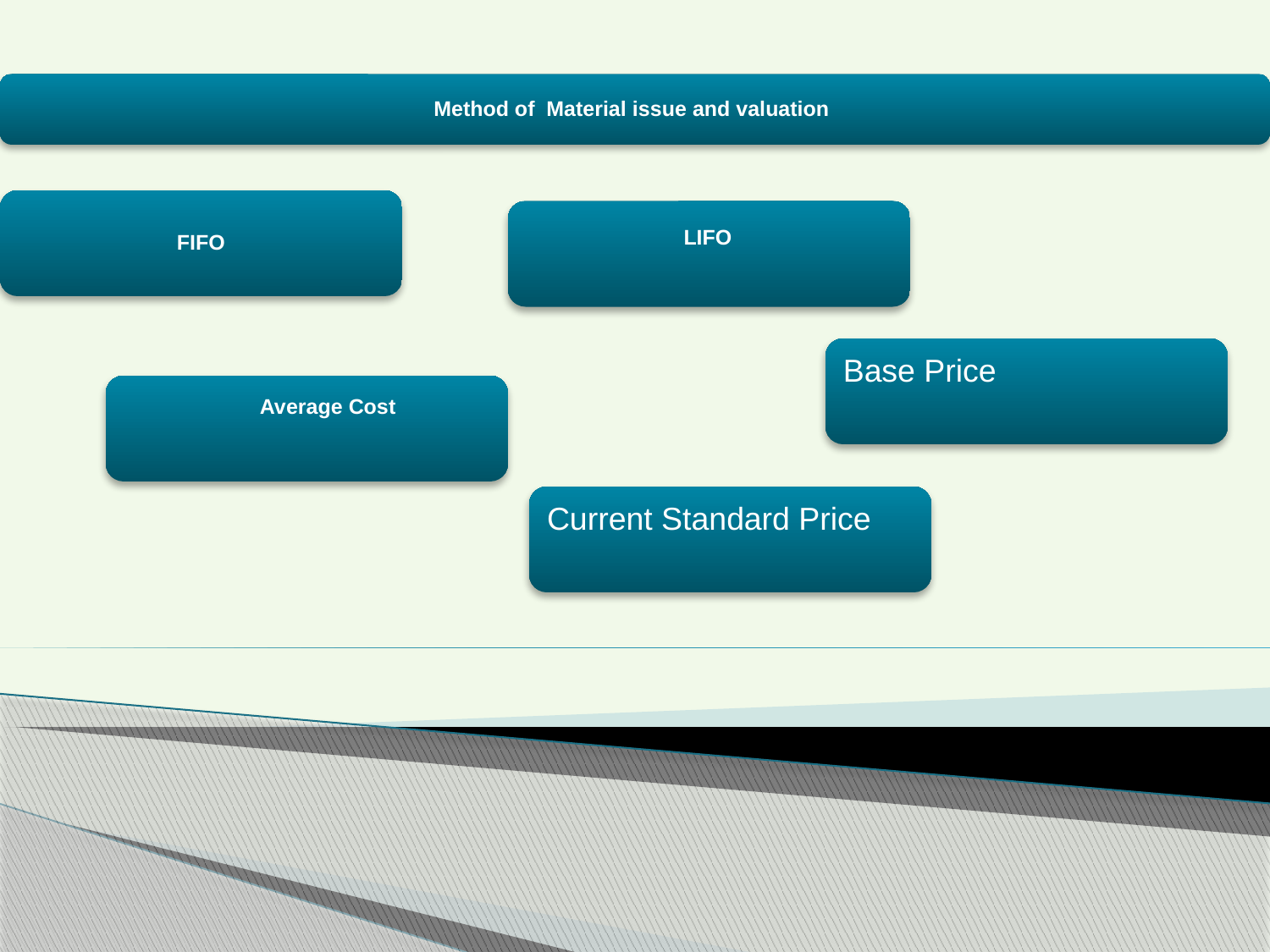

Method of  Material issue and valuation

FIFO

LIFO
Base Price
Average Cost

Current Standard Price